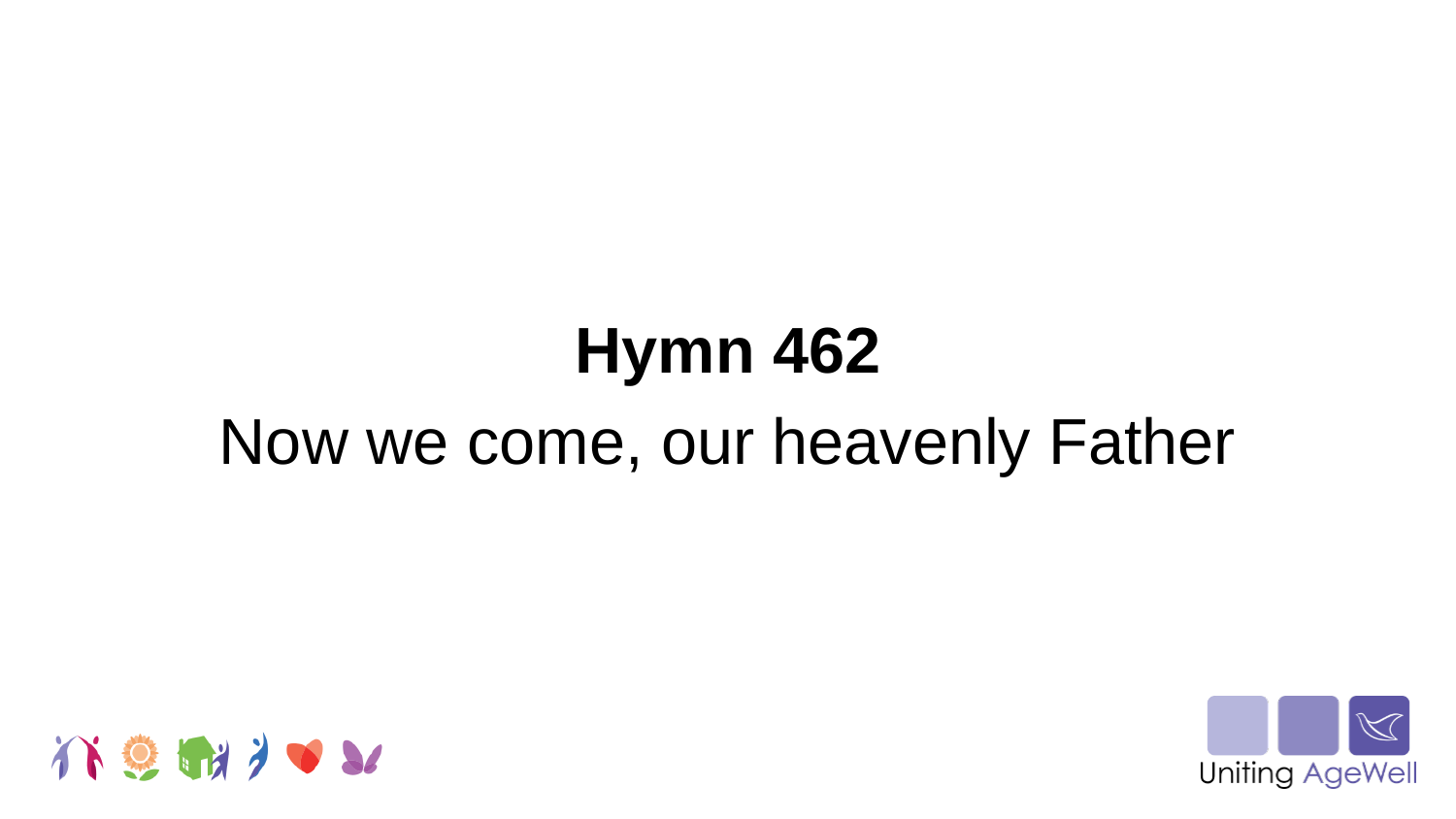

Hymn 462
Now we come, our heavenly Father